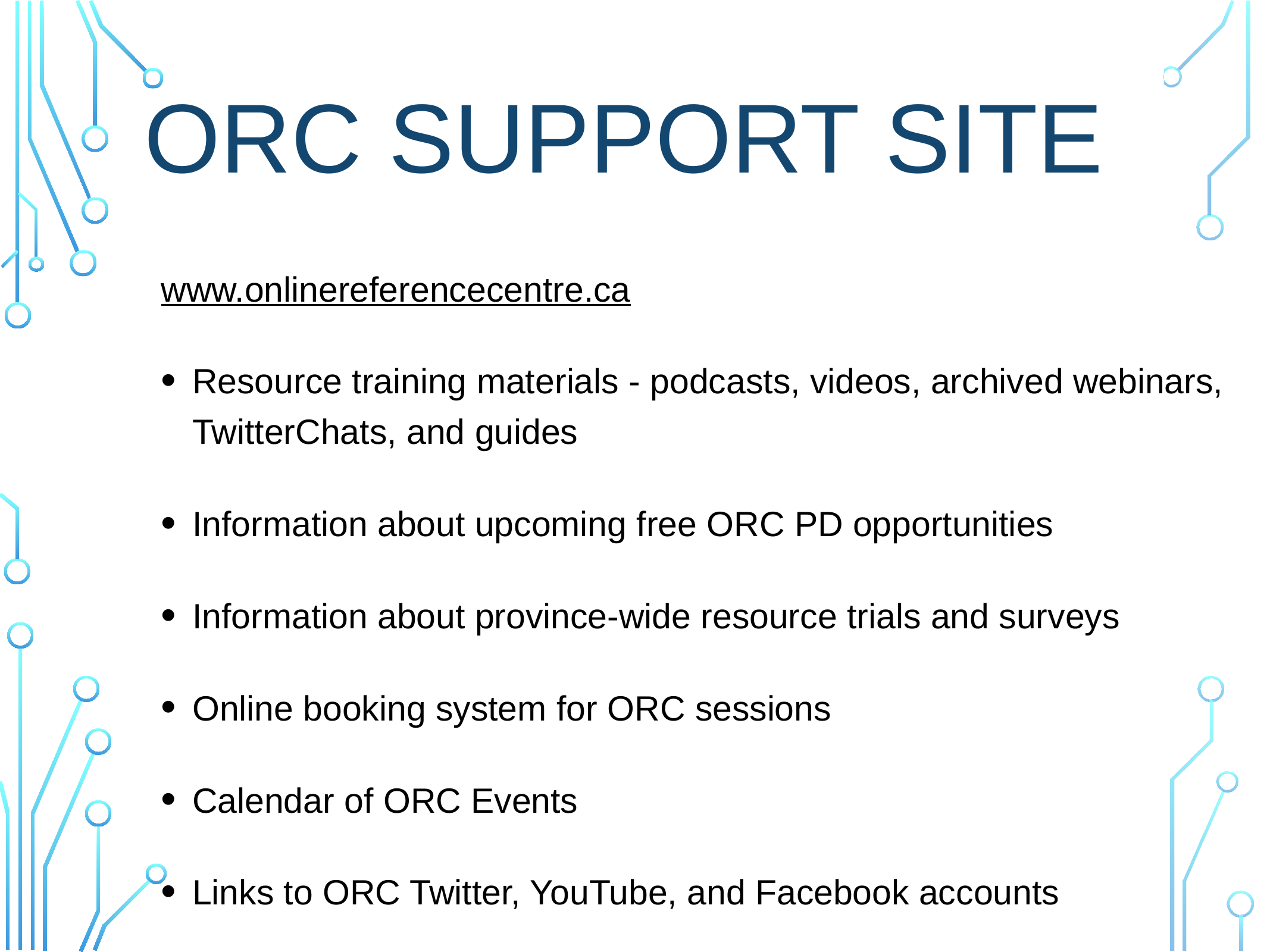

ORC Support Site
www.onlinereferencecentre.ca
Resource training materials - podcasts, videos, archived webinars, TwitterChats, and guides
Information about upcoming free ORC PD opportunities
Information about province-wide resource trials and surveys
Online booking system for ORC sessions
Calendar of ORC Events
Links to ORC Twitter, YouTube, and Facebook accounts